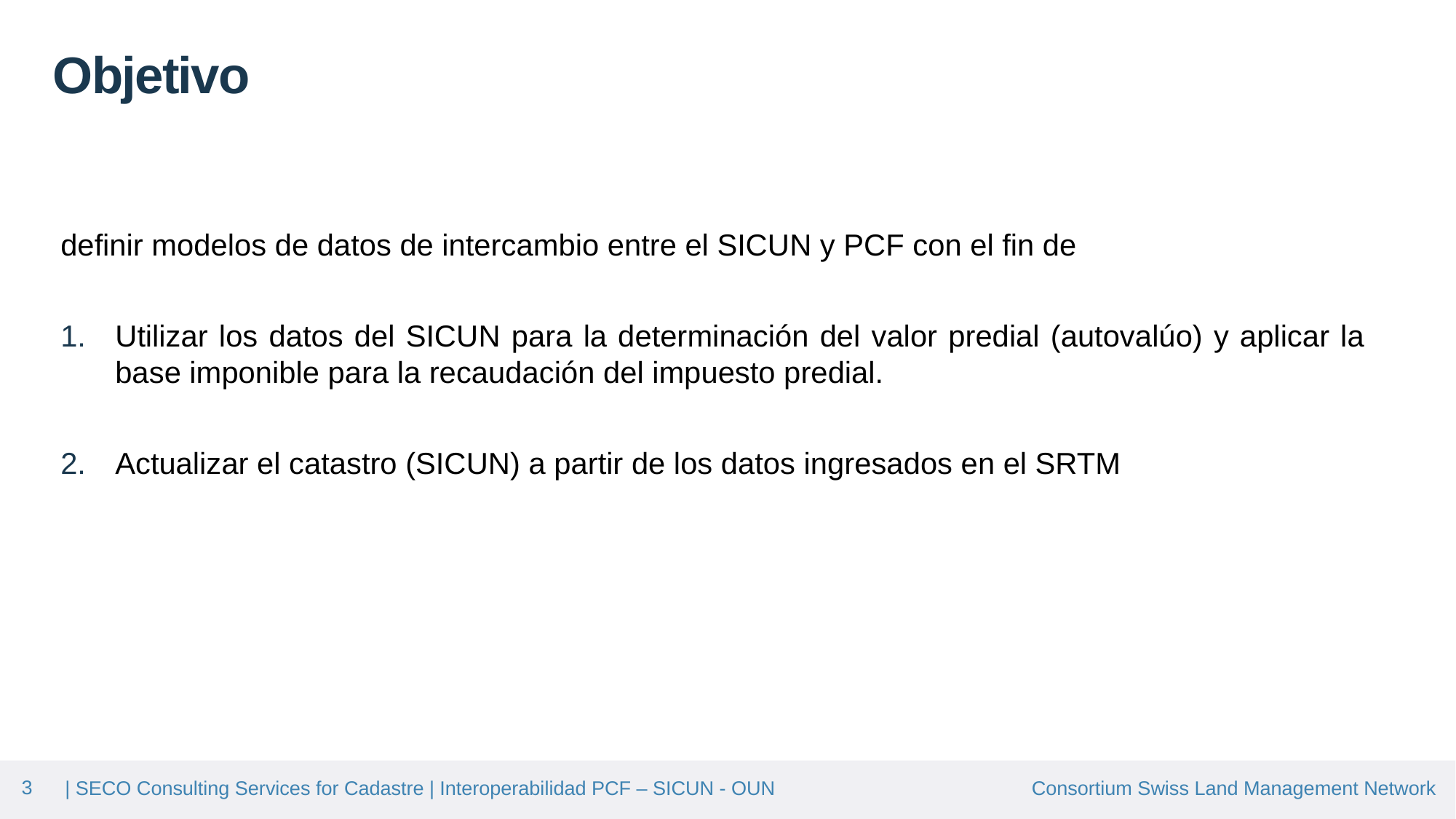

Objetivo
definir modelos de datos de intercambio entre el SICUN y PCF con el fin de

Utilizar los datos del SICUN para la determinación del valor predial (autovalúo) y aplicar la base imponible para la recaudación del impuesto predial.

Actualizar el catastro (SICUN) a partir de los datos ingresados en el SRTM
3